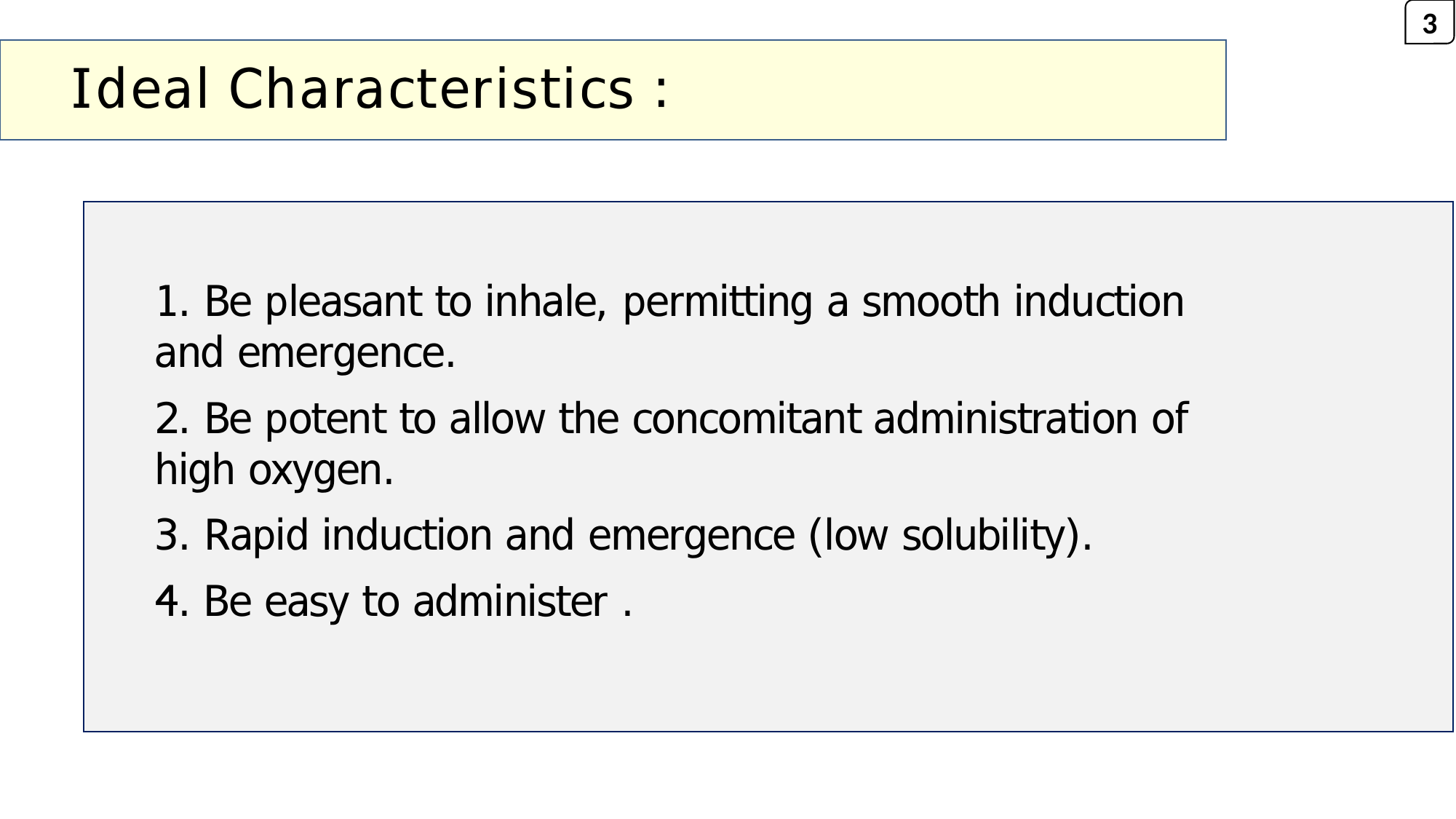

3

# Ideal Characteristics :

1. Be pleasant to inhale, permitting a smooth induction and emergence.
2. Be potent to allow the concomitant administration of high oxygen.
3. Rapid induction and emergence (low solubility).
4. Be easy to administer .